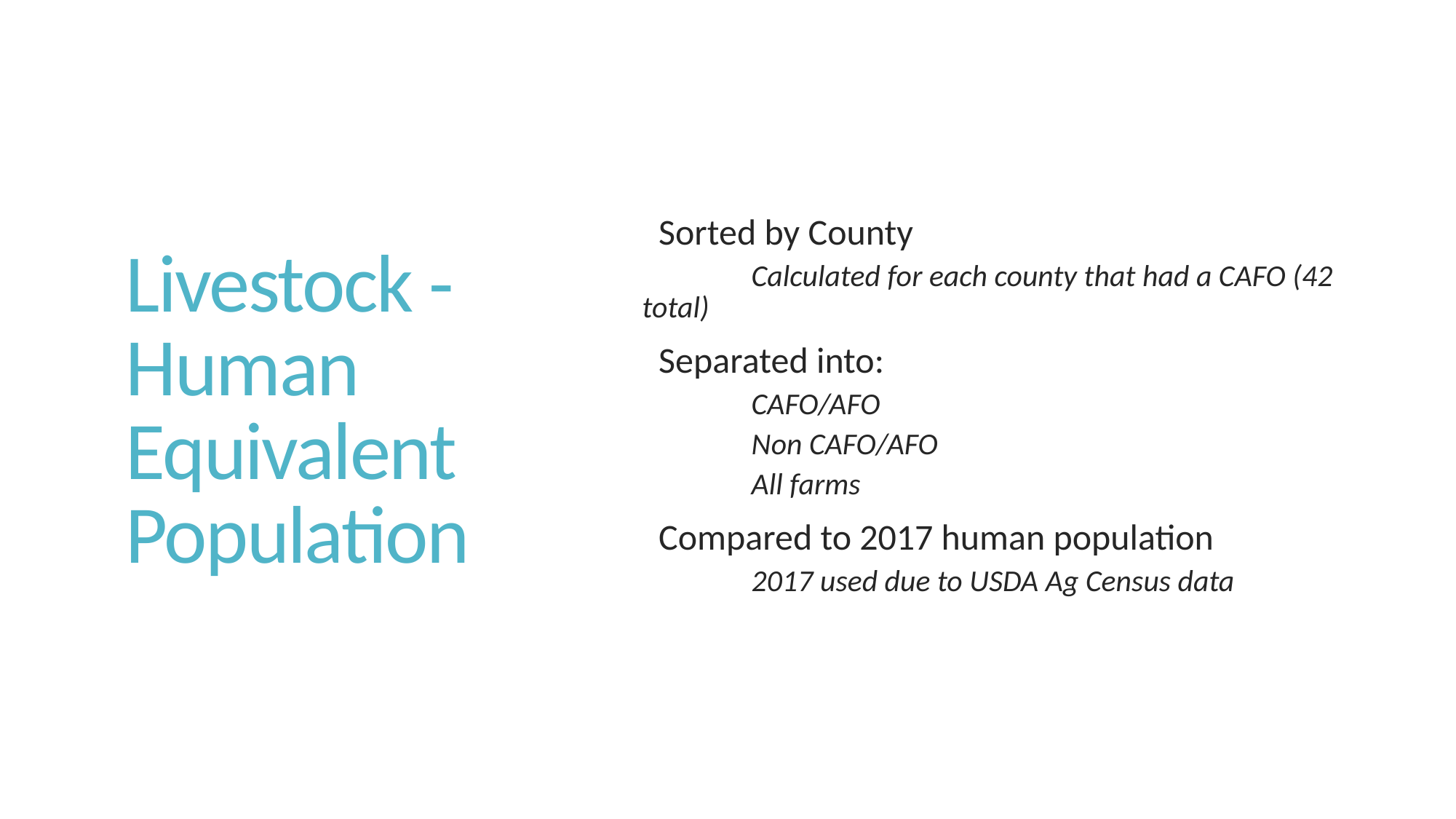

# Livestock - Human Equivalent Population
  Sorted by County
	Calculated for each county that had a CAFO (42 total)
  Separated into:
	CAFO/AFO
	Non CAFO/AFO
	All farms
  Compared to 2017 human population
	2017 used due to USDA Ag Census data